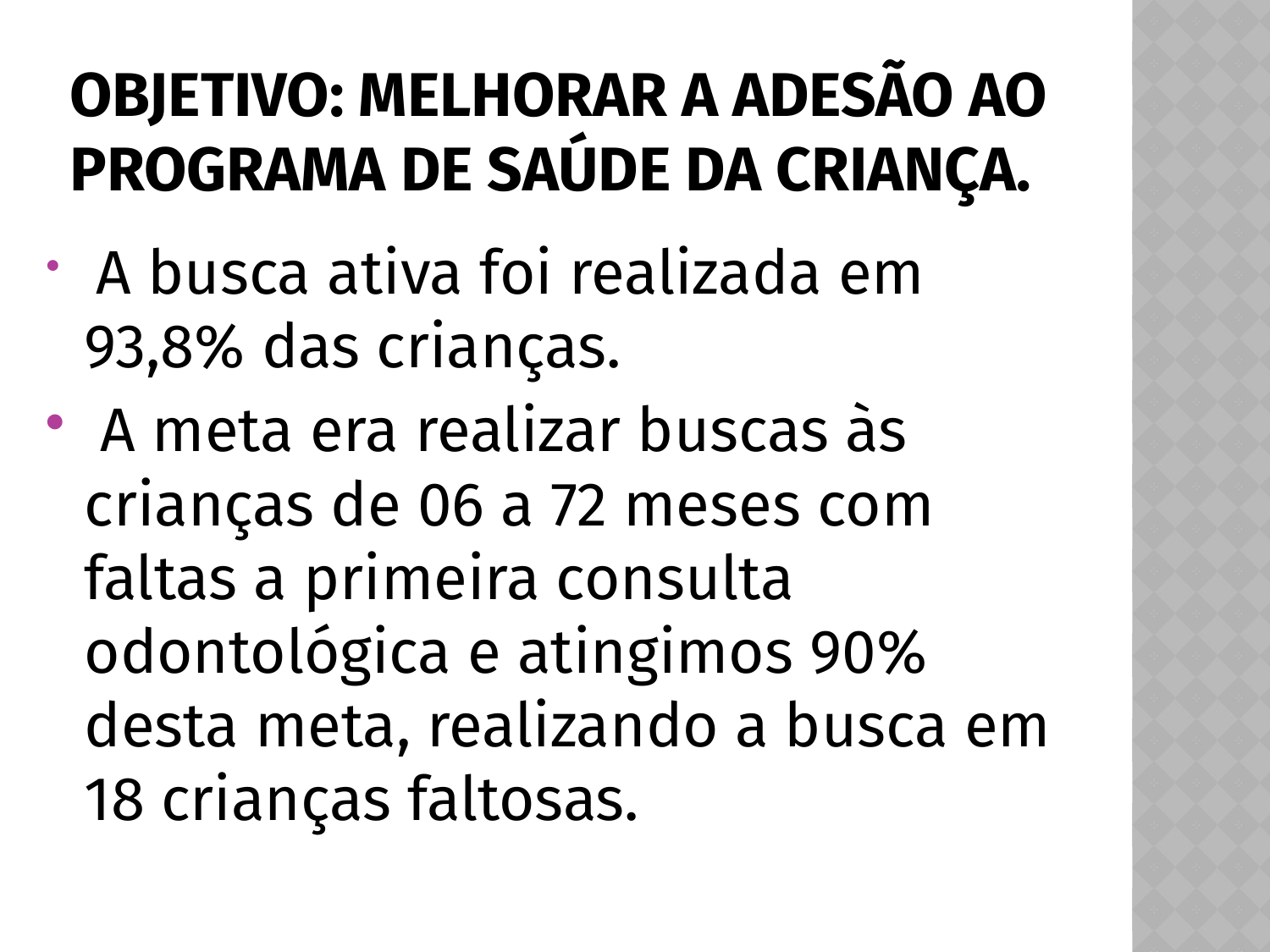

# Objetivo: Melhorar a adesão ao programa de Saúde da Criança.
 A busca ativa foi realizada em 93,8% das crianças.
 A meta era realizar buscas às crianças de 06 a 72 meses com faltas a primeira consulta odontológica e atingimos 90% desta meta, realizando a busca em 18 crianças faltosas.